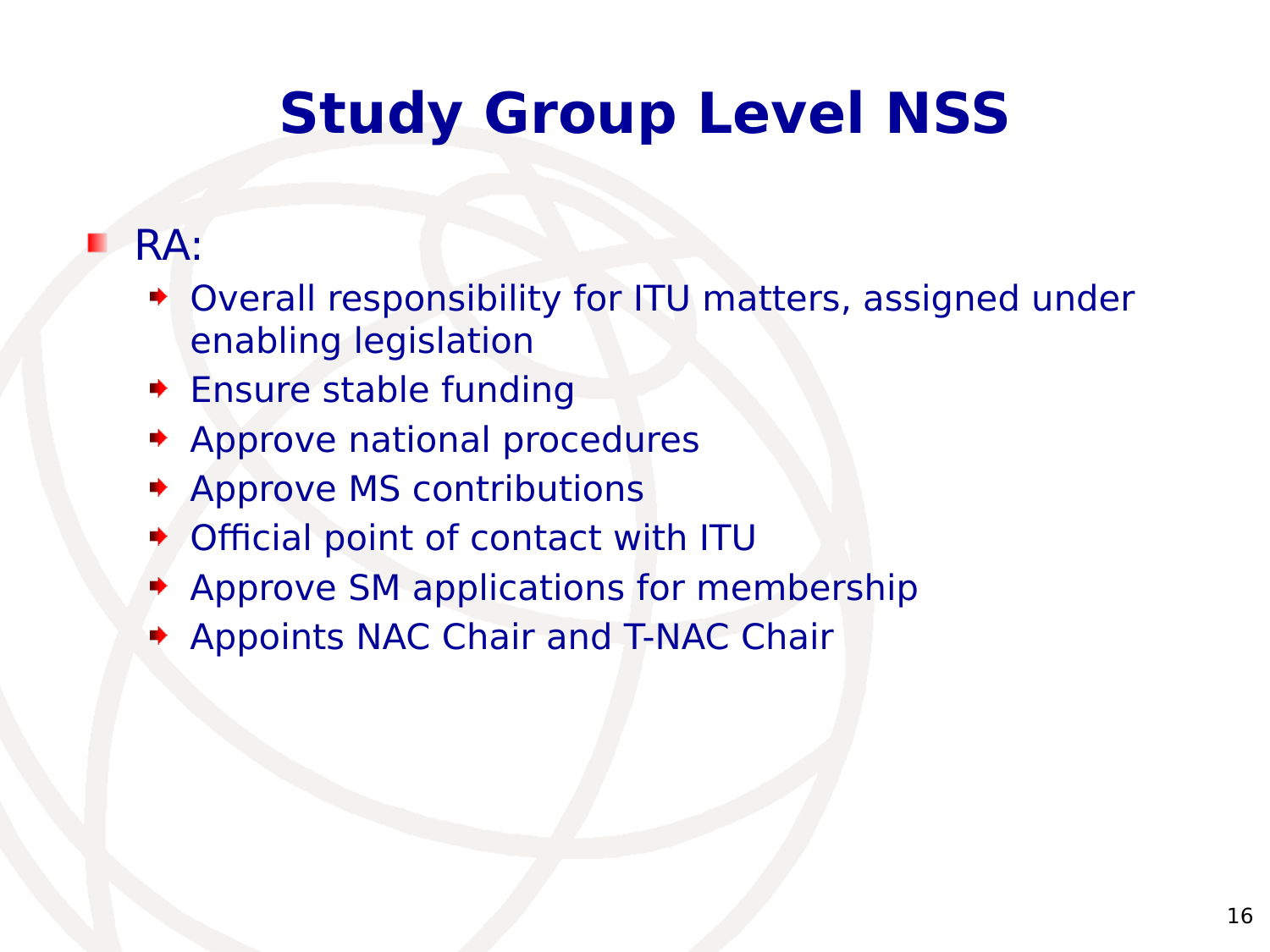

# Study Group Level NSS
RA:
Overall responsibility for ITU matters, assigned under enabling legislation
Ensure stable funding
Approve national procedures
Approve MS contributions
Official point of contact with ITU
Approve SM applications for membership
Appoints NAC Chair and T-NAC Chair

16